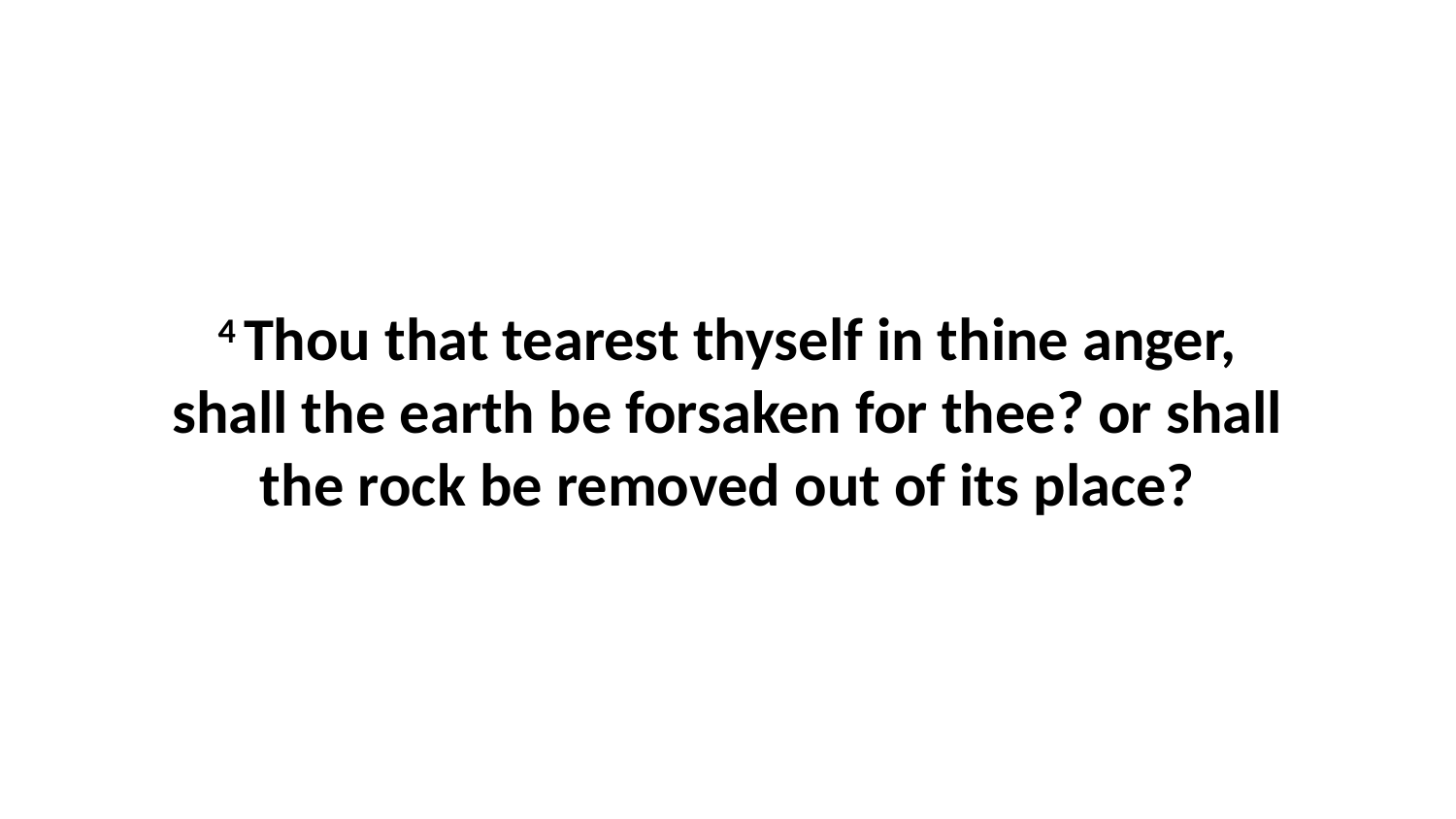

4 Thou that tearest thyself in thine anger, shall the earth be forsaken for thee? or shall the rock be removed out of its place?